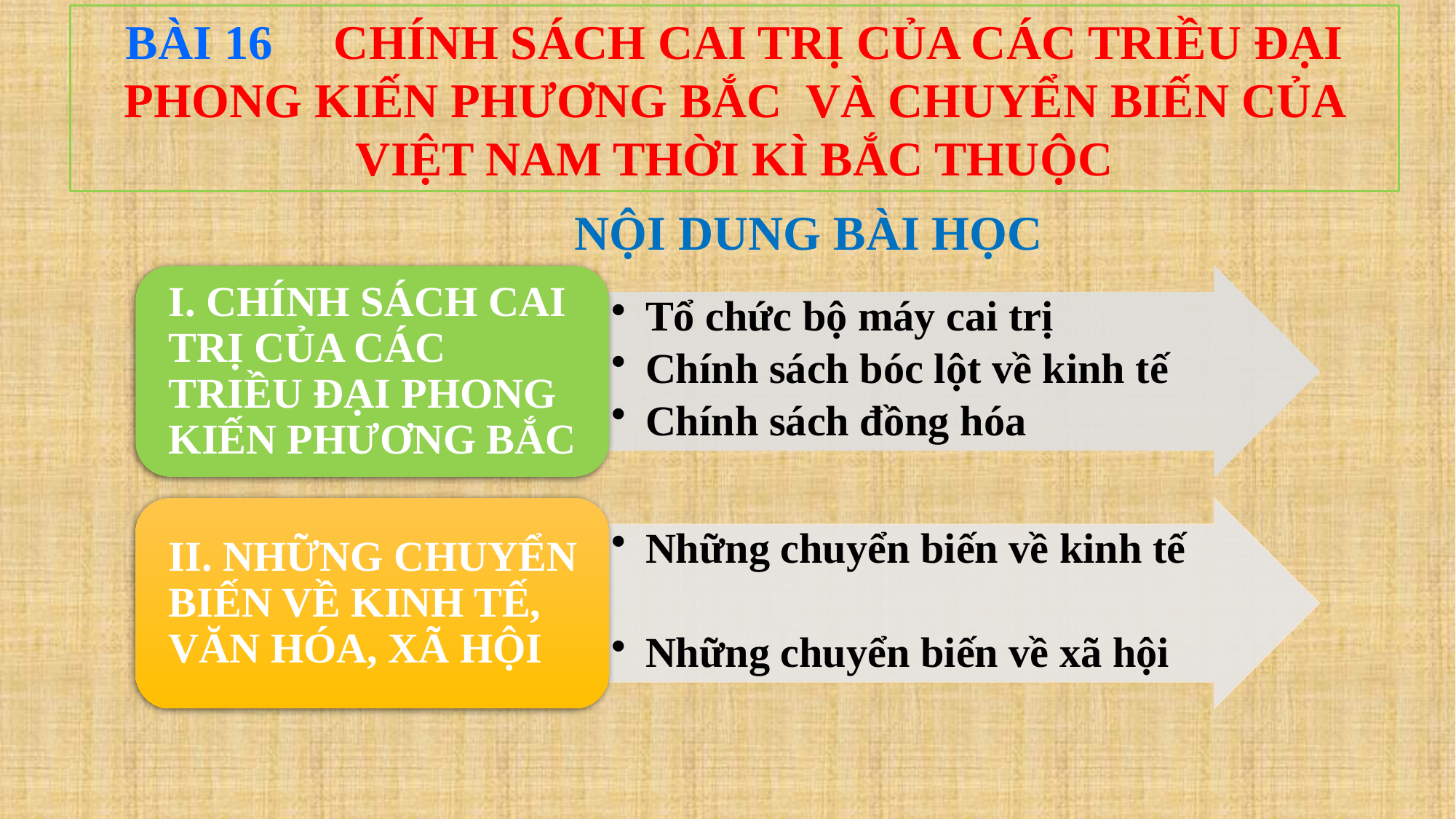

BÀI 16     CHÍNH SÁCH CAI TRỊ CỦA CÁC TRIỀU ĐẠI PHONG KIẾN PHƯƠNG BẮC  VÀ CHUYỂN BIẾN CỦA VIỆT NAM THỜI KÌ BẮC THUỘC
 NỘI DUNG BÀI HỌC
Tổ chức bộ máy cai trị
Chính sách bóc lột về kinh tế
Chính sách đồng hóa

I. CHÍNH SÁCH CAI TRỊ CỦA CÁC TRIỀU ĐẠI PHONG KIẾN PHƯƠNG BẮC
Những chuyển biến về kinh tế

Những chuyển biến về xã hội
II. NHỮNG CHUYỂN BIẾN VỀ KINH TẾ, VĂN HÓA, XÃ HỘI